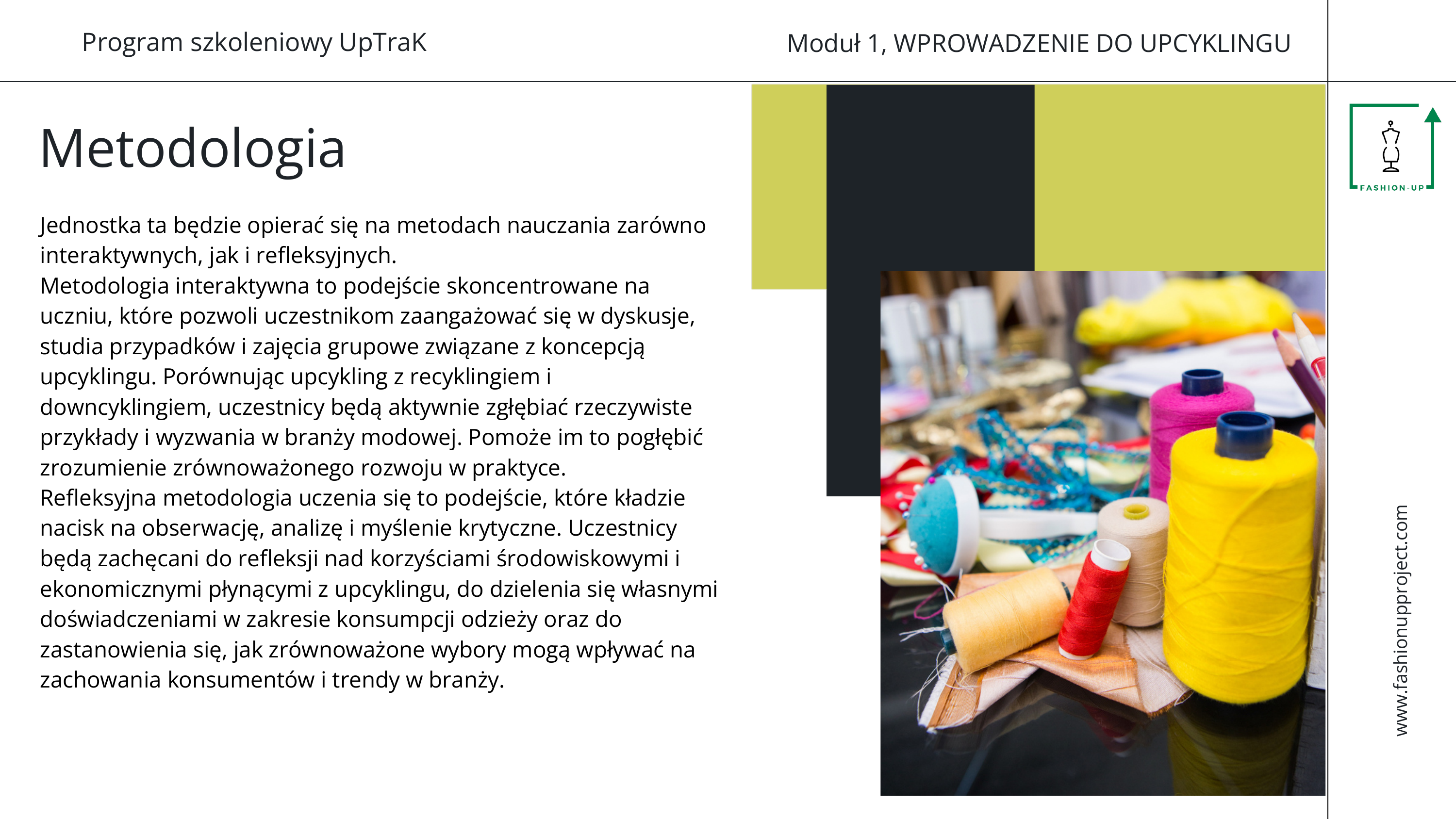

Program szkoleniowy UpTraK
Moduł 1, WPROWADZENIE DO UPCYKLINGU

Metodologia
Jednostka ta będzie opierać się na metodach nauczania zarówno interaktywnych, jak i refleksyjnych.
Metodologia interaktywna to podejście skoncentrowane na uczniu, które pozwoli uczestnikom zaangażować się w dyskusje, studia przypadków i zajęcia grupowe związane z koncepcją upcyklingu. Porównując upcykling z recyklingiem i downcyklingiem, uczestnicy będą aktywnie zgłębiać rzeczywiste przykłady i wyzwania w branży modowej. Pomoże im to pogłębić zrozumienie zrównoważonego rozwoju w praktyce.
Refleksyjna metodologia uczenia się to podejście, które kładzie nacisk na obserwację, analizę i myślenie krytyczne. Uczestnicy będą zachęcani do refleksji nad korzyściami środowiskowymi i ekonomicznymi płynącymi z upcyklingu, do dzielenia się własnymi doświadczeniami w zakresie konsumpcji odzieży oraz do zastanowienia się, jak zrównoważone wybory mogą wpływać na zachowania konsumentów i trendy w branży.

www.fashionupproject.com